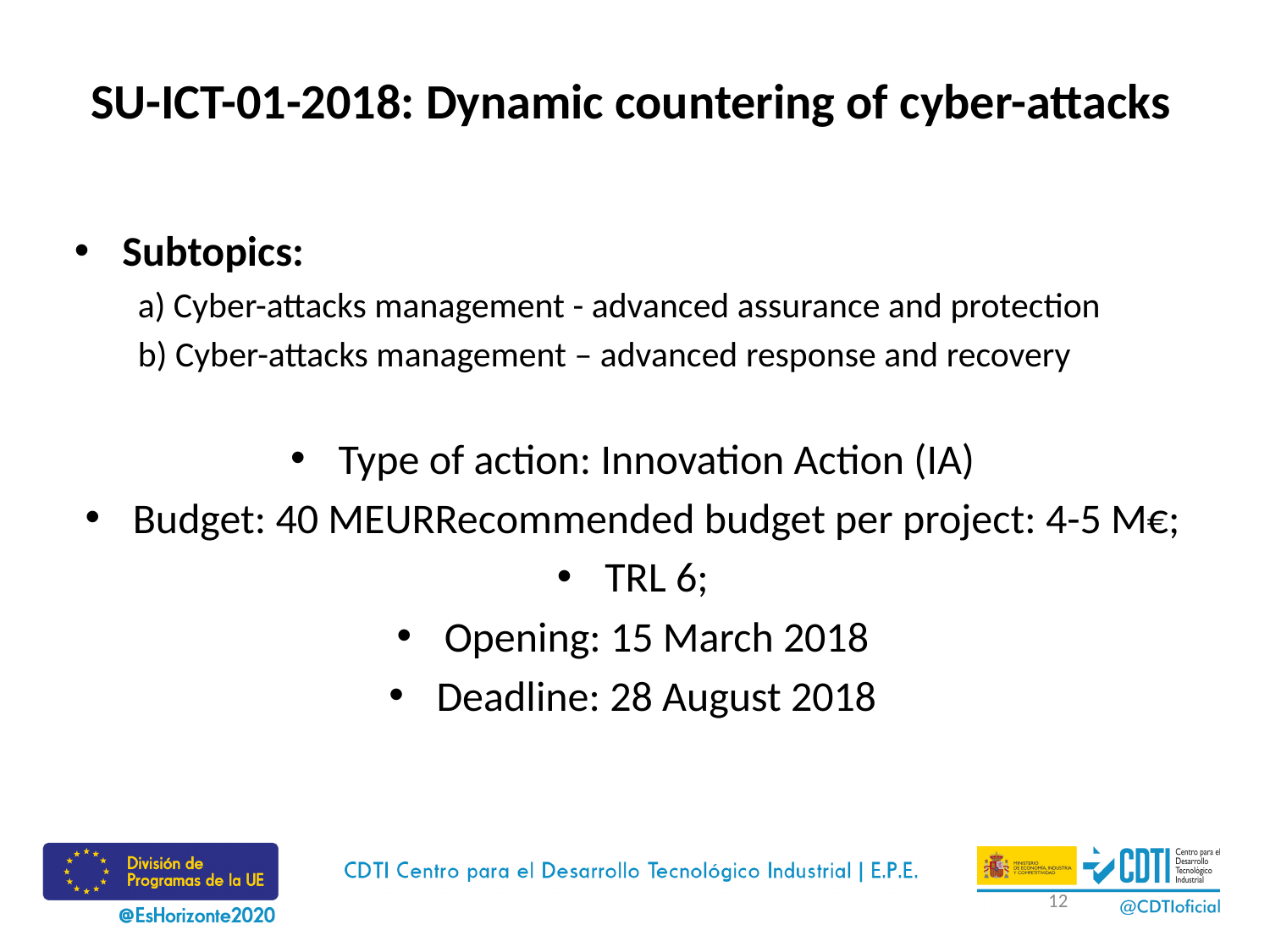

# SU-ICT-01-2018: Dynamic countering of cyber-attacks
Subtopics:
a) Cyber-attacks management - advanced assurance and protection
b) Cyber-attacks management – advanced response and recovery

Type of action: Innovation Action (IA)
Budget: 40 MEURRecommended budget per project: 4-5 M€;
TRL 6;
Opening: 15 March 2018
Deadline: 28 August 2018

12